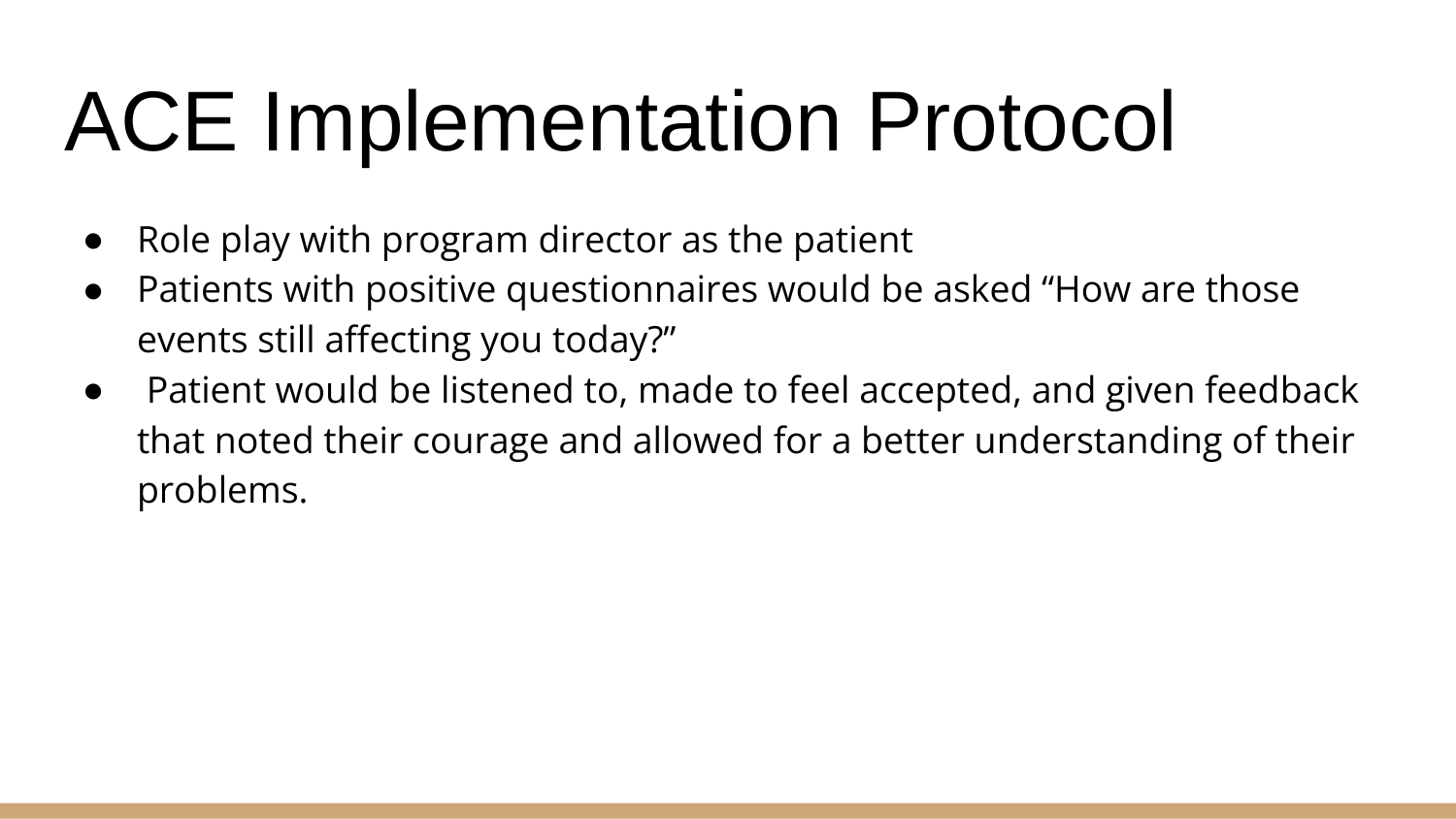

# ACE Implementation Protocol
Role play with program director as the patient
Patients with positive questionnaires would be asked “How are those events still affecting you today?”
 Patient would be listened to, made to feel accepted, and given feedback that noted their courage and allowed for a better understanding of their problems.